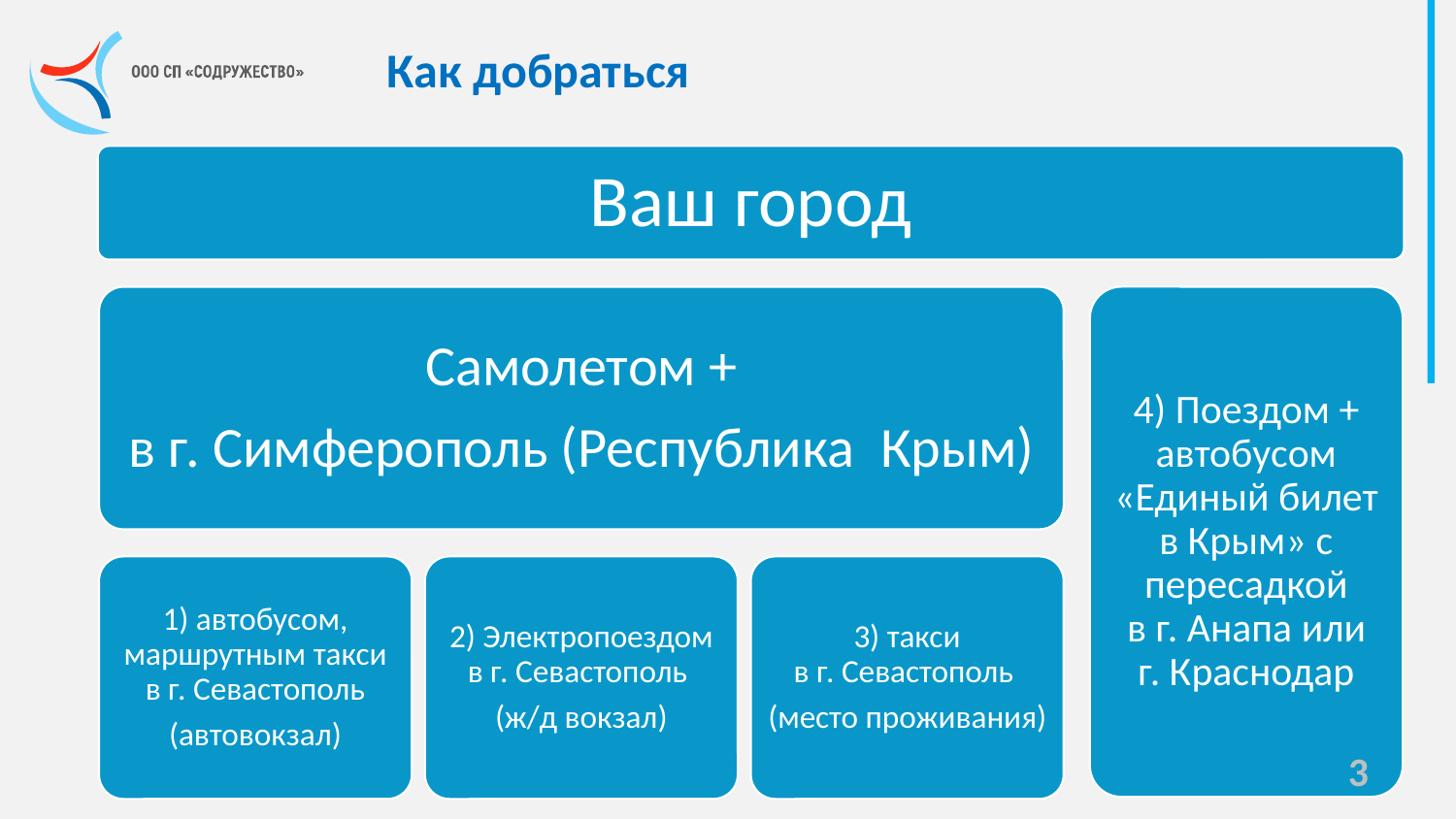

Как добраться
Ваш город
Самолетом +
в г. Симферополь (Республика  Крым)
1) автобусом, маршрутным такси в г. Севастополь
(автовокзал)
2) Электропоездом в г. Севастополь
(ж/д вокзал)
3) такси в г. Севастополь
(место проживания)
4) Поездом + автобусом «Единый билет в Крым» с пересадкой в г. Анапа или г. Краснодар
3